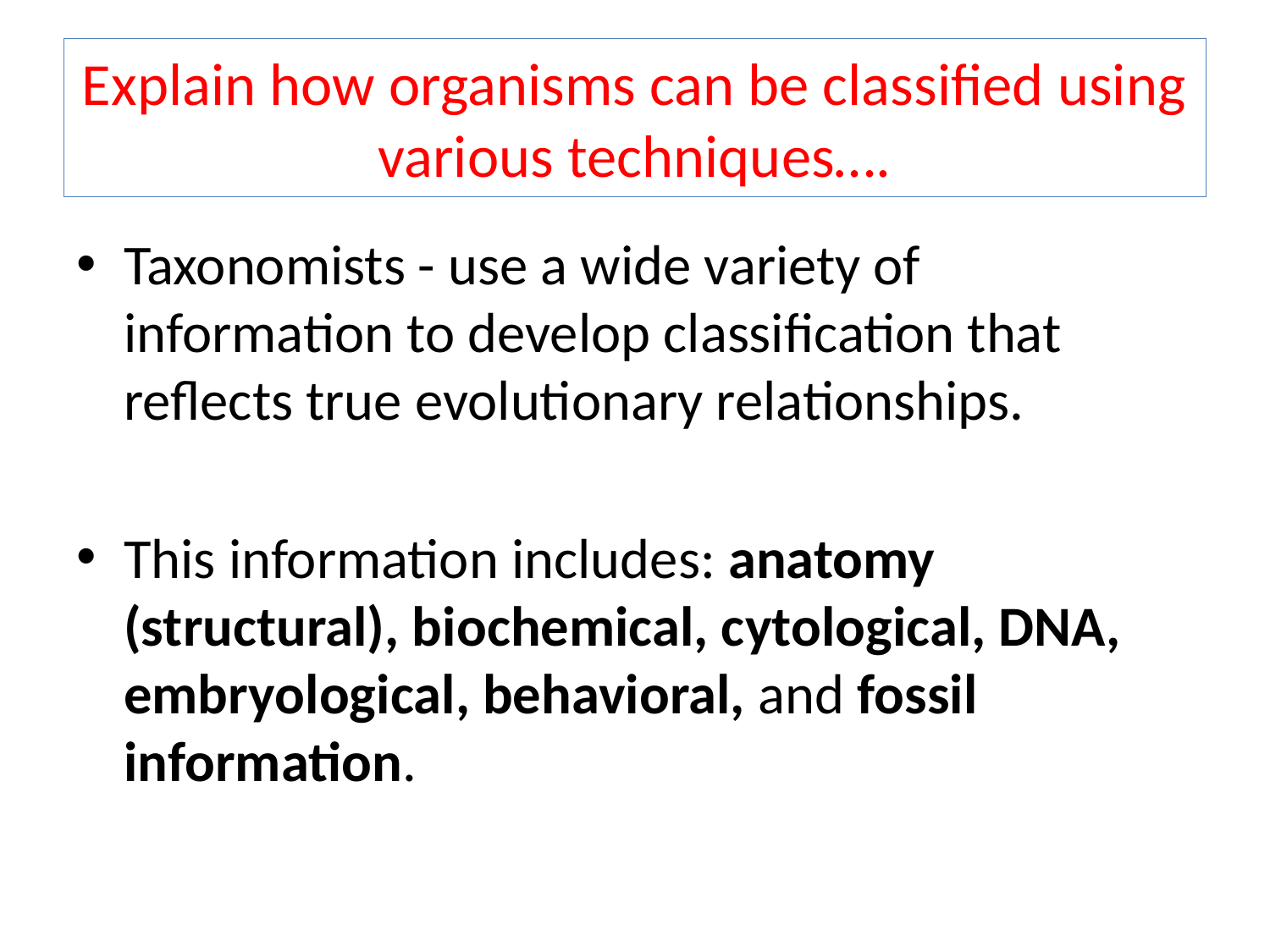

# Explain how organisms can be classified using various techniques….
Taxonomists - use a wide variety of information to develop classification that reflects true evolutionary relationships.

This information includes: anatomy (structural), biochemical, cytological, DNA, embryological, behavioral, and fossil information.